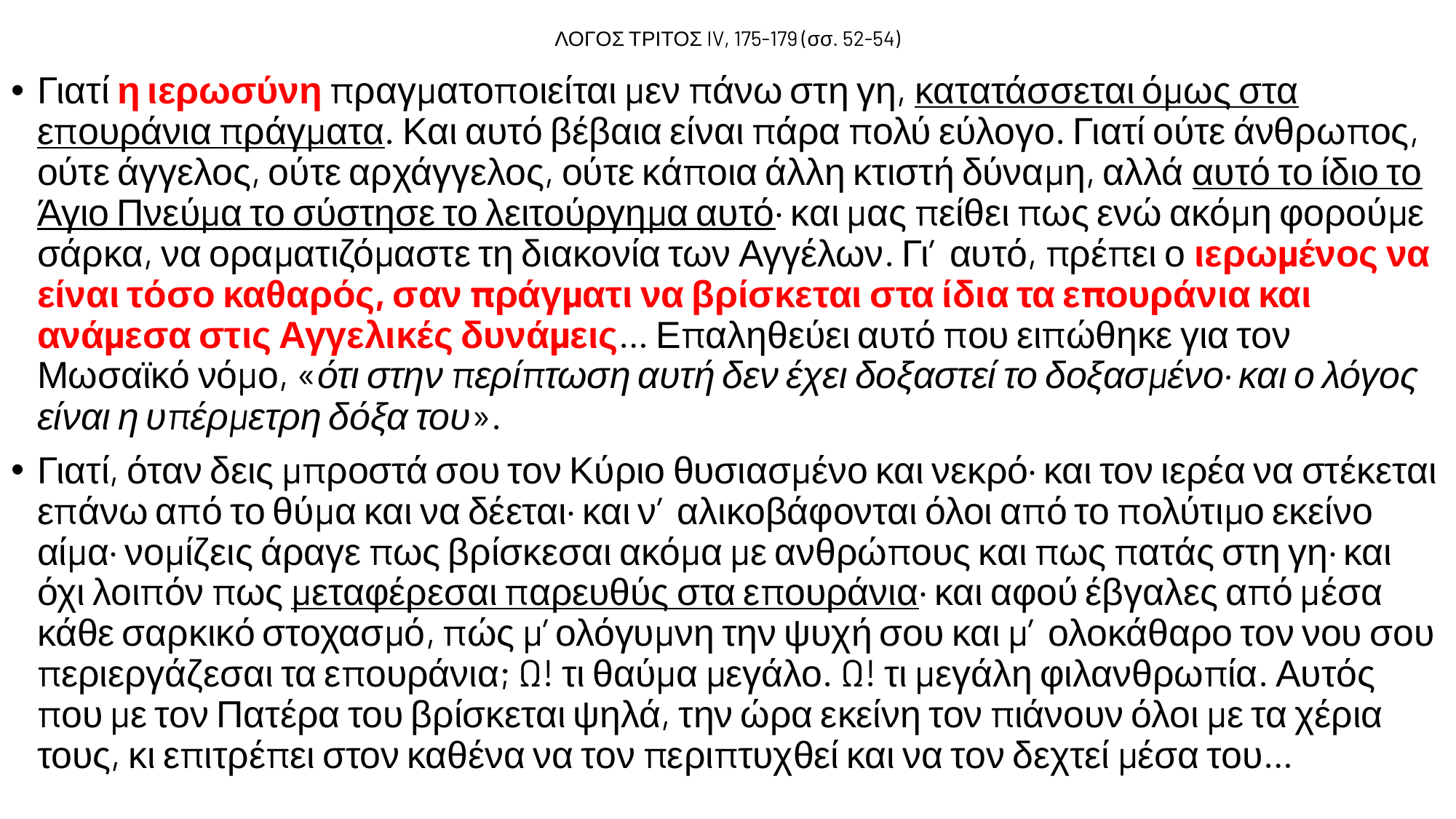

# ΛΟΓΟΣ ΤΡΙΤΟΣ IV, 175-179 (σσ. 52-54)
Γιατί η ιερωσύνη πραγματοποιείται μεν πάνω στη γη, κατατάσσεται όμως στα επουράνια πράγματα. Και αυτό βέβαια είναι πάρα πολύ εύλογο. Γιατί ούτε άνθρωπος, ούτε άγγελος, ούτε αρχάγγελος, ούτε κάποια άλλη κτιστή δύναμη, αλλά αυτό το ίδιο το Άγιο Πνεύμα το σύστησε το λειτούργημα αυτό· και μας πείθει πως ενώ ακόμη φορούμε σάρκα, να οραματιζόμαστε τη διακονία των Αγγέλων. Γι’  αυτό, πρέπει ο ιερωμένος να είναι τόσο καθαρός, σαν πράγματι να βρίσκεται στα ίδια τα επουράνια και ανάμεσα στις Αγγελικές δυνάμεις… Επαληθεύει αυτό που ειπώθηκε για τον Μωσαϊκό νόμο, «ότι στην περίπτωση αυτή δεν έχει δοξαστεί το δοξασμένο· και ο λόγος είναι η υπέρμετρη δόξα του».
Γιατί, όταν δεις μπροστά σου τον Κύριο θυσιασμένο και νεκρό· και τον ιερέα να στέκεται επάνω από το θύμα και να δέεται· και ν’  αλικοβάφονται όλοι από το πολύτιμο εκείνο αίμα· νομίζεις άραγε πως βρίσκεσαι ακόμα με ανθρώπους και πως πατάς στη γη· και όχι λοιπόν πως μεταφέρεσαι παρευθύς στα επουράνια· και αφού έβγαλες από μέσα κάθε σαρκικό στοχασμό, πώς μ’ ολόγυμνη την ψυχή σου και μ’  ολοκάθαρο τον νου σου περιεργάζεσαι τα επουράνια; Ω! τι θαύμα μεγάλο. Ω! τι μεγάλη φιλανθρωπία. Αυτός που με τον Πατέρα του βρίσκεται ψηλά, την ώρα εκείνη τον πιάνουν όλοι με τα χέρια τους, κι επιτρέπει στον καθένα να τον περιπτυχθεί και να τον δεχτεί μέσα του…